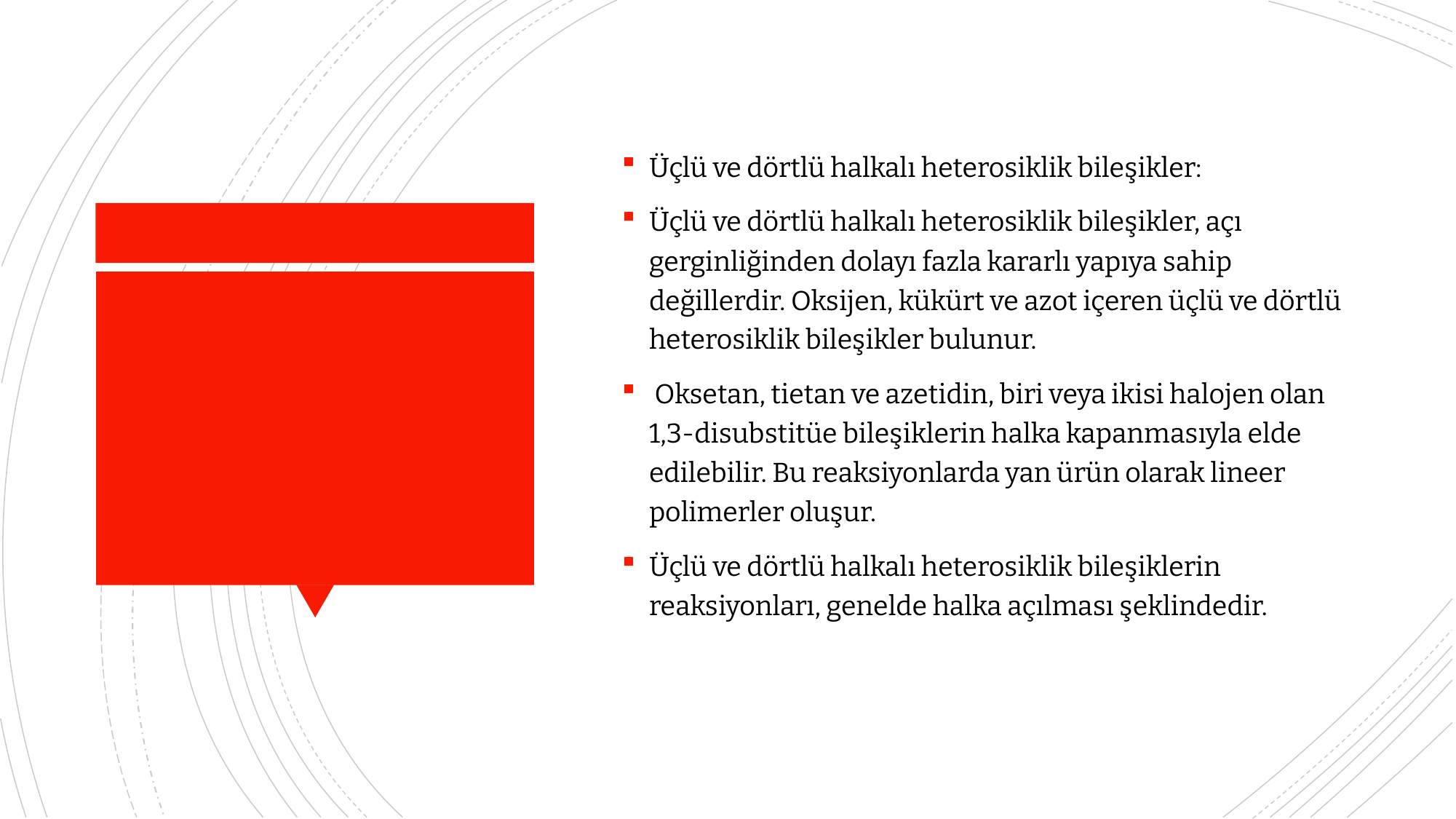

Üçlü ve dörtlü halkalı heterosiklik bileşikler:
Üçlü ve dörtlü halkalı heterosiklik bileşikler, açı gerginliğinden dolayı fazla kararlı yapıya sahip değillerdir. Oksijen, kükürt ve azot içeren üçlü ve dörtlü heterosiklik bileşikler bulunur.
 Oksetan, tietan ve azetidin, biri veya ikisi halojen olan 1,3-disubstitüe bileşiklerin halka kapanmasıyla elde edilebilir. Bu reaksiyonlarda yan ürün olarak lineer polimerler oluşur.
Üçlü ve dörtlü halkalı heterosiklik bileşiklerin reaksiyonları, genelde halka açılması şeklindedir.

#